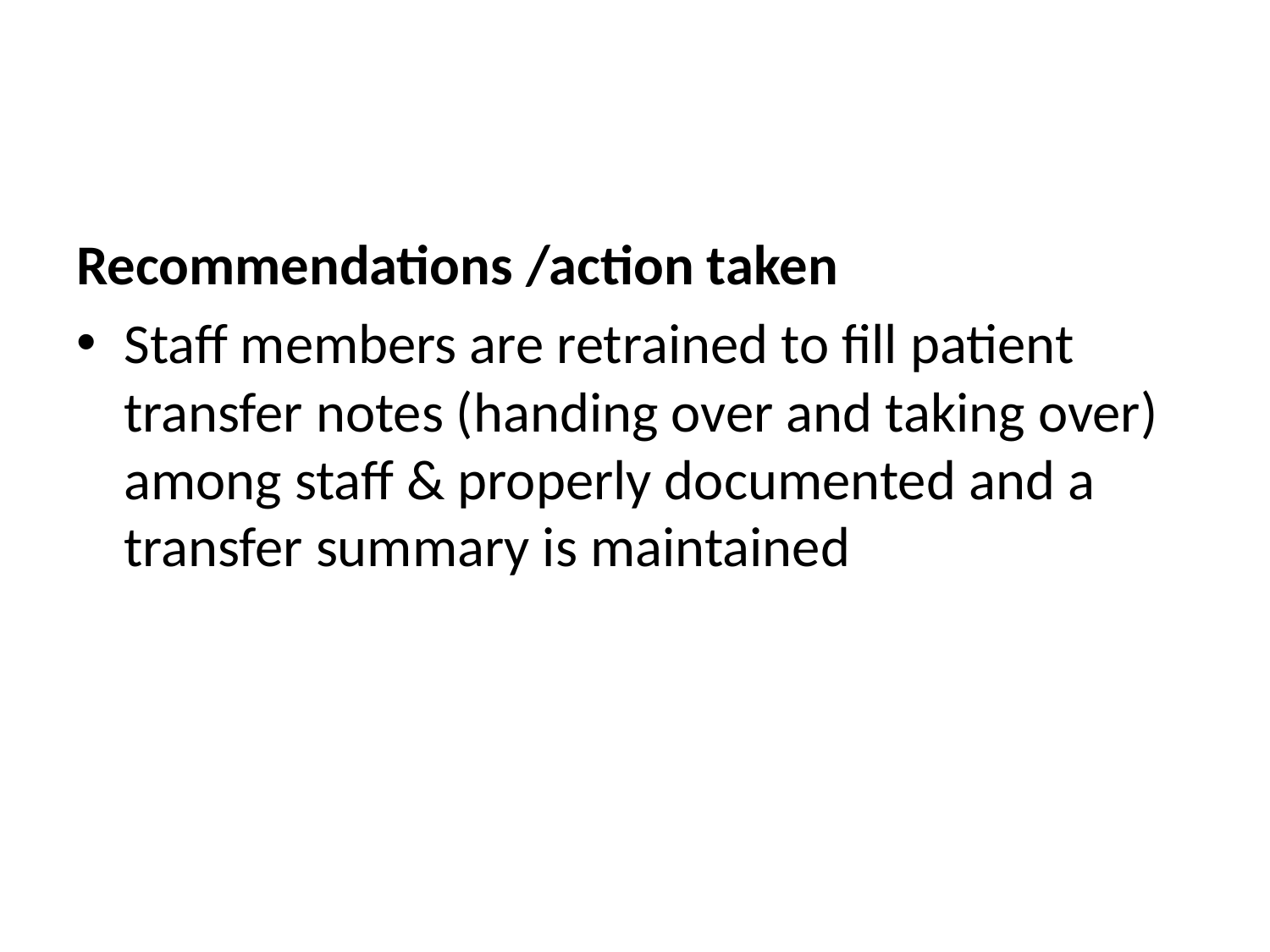

#
Recommendations /action taken
Staff members are retrained to fill patient transfer notes (handing over and taking over) among staff & properly documented and a transfer summary is maintained